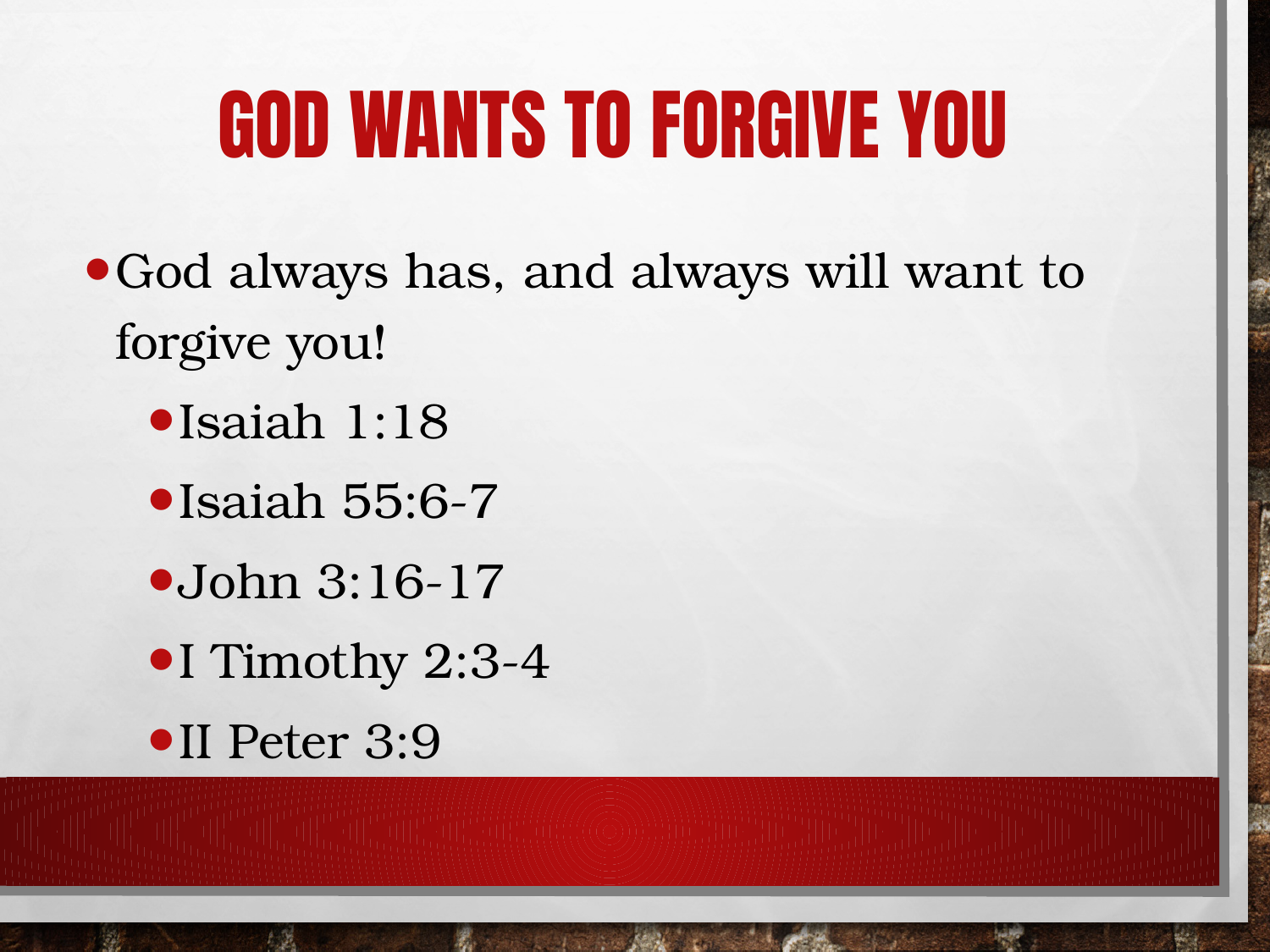

# God wants to forgive you
God always has, and always will want to forgive you!
Isaiah 1:18
Isaiah 55:6-7
John 3:16-17
I Timothy 2:3-4
II Peter 3:9